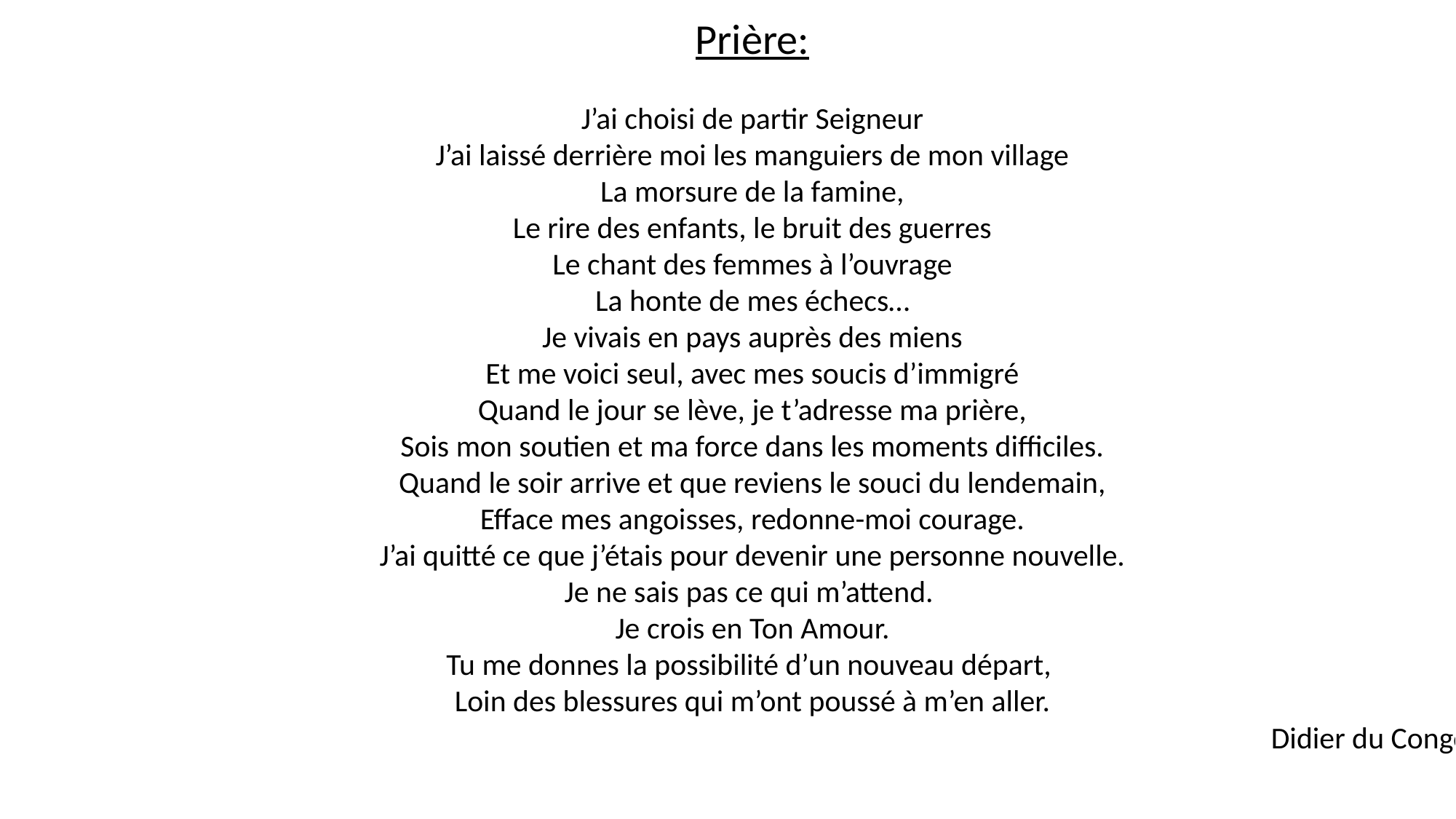

Prière:

J’ai choisi de partir Seigneur
J’ai laissé derrière moi les manguiers de mon village
La morsure de la famine,
Le rire des enfants, le bruit des guerres
Le chant des femmes à l’ouvrage
La honte de mes échecs…
Je vivais en pays auprès des miens
Et me voici seul, avec mes soucis d’immigré
Quand le jour se lève, je t’adresse ma prière,
Sois mon soutien et ma force dans les moments difficiles.
Quand le soir arrive et que reviens le souci du lendemain,
Efface mes angoisses, redonne-moi courage.
J’ai quitté ce que j’étais pour devenir une personne nouvelle.
Je ne sais pas ce qui m’attend.
Je crois en Ton Amour.
Tu me donnes la possibilité d’un nouveau départ,
Loin des blessures qui m’ont poussé à m’en aller.
Didier du Congo